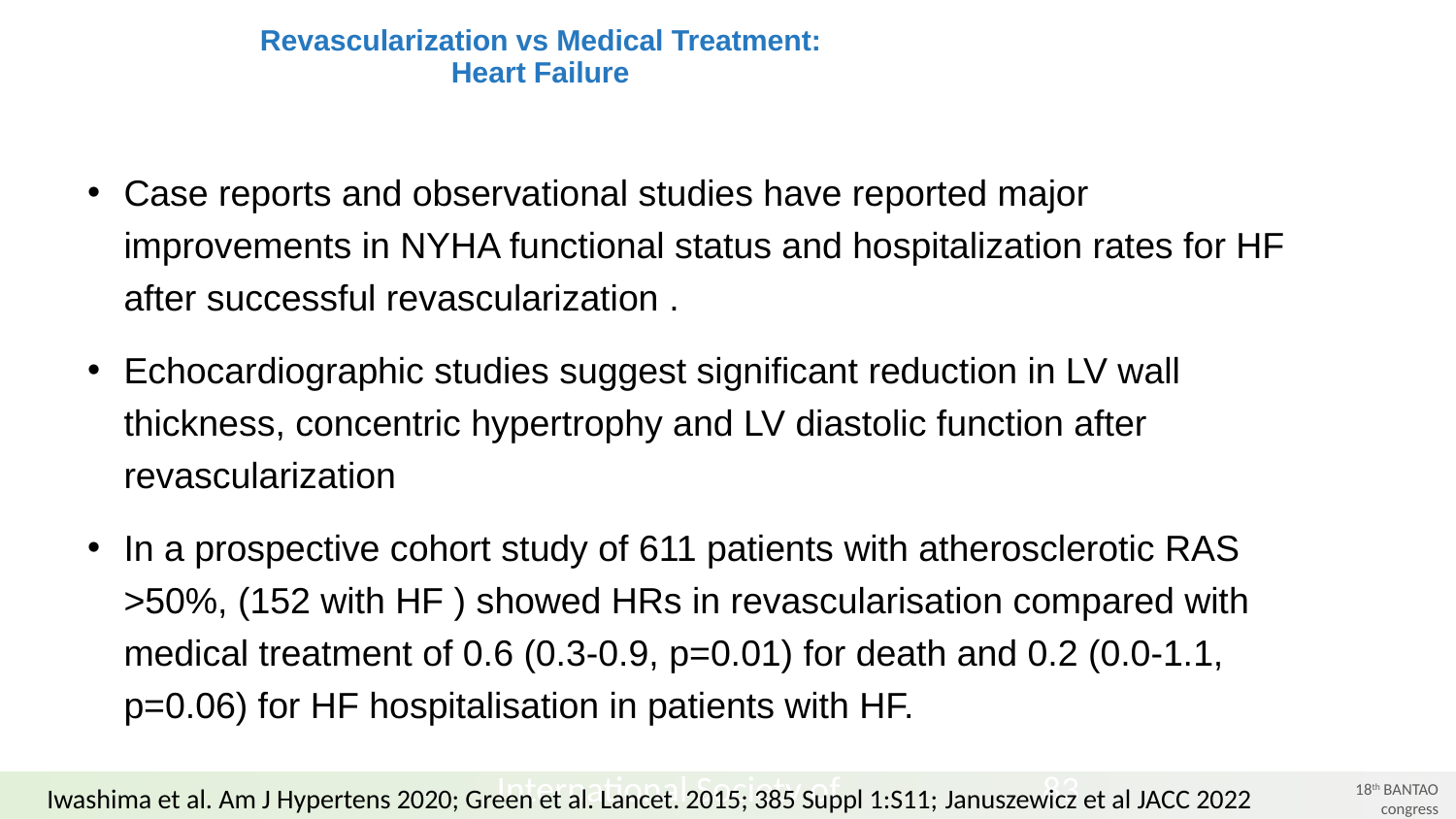

# Revascularization vs Medical Treatment: Heart Failure
Case reports and observational studies have reported major improvements in NYHA functional status and hospitalization rates for HF after successful revascularization .
Echocardiographic studies suggest significant reduction in LV wall thickness, concentric hypertrophy and LV diastolic function after revascularization
In a prospective cohort study of 611 patients with atherosclerotic RAS >50%, (152 with HF ) showed HRs in revascularisation compared with  medical treatment of 0.6 (0.3-0.9, p=0.01) for death and 0.2 (0.0-1.1, p=0.06) for HF hospitalisation in patients with HF.

International Society of Nephrology
83
Iwashima et al. Am J Hypertens 2020; Green et al. Lancet. 2015; 385 Suppl 1:S11; Januszewicz et al JACC 2022